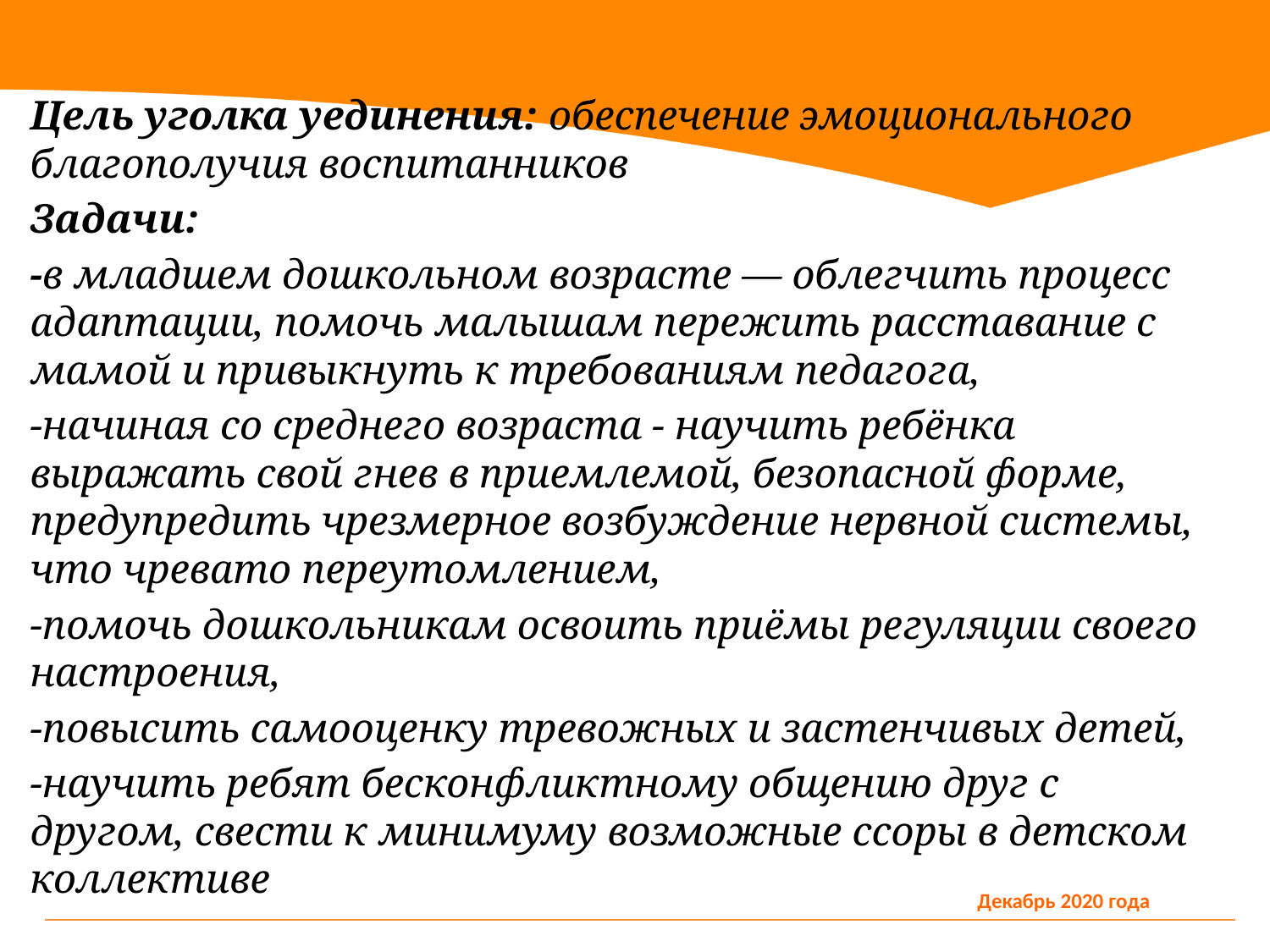

Цель уголка уединения: обеспечение эмоционального благополучия воспитанников
Задачи:
-в младшем дошкольном возрасте — облегчить процесс адаптации, помочь малышам пережить расставание с мамой и привыкнуть к требованиям педагога,
-начиная со среднего возраста - научить ребёнка выражать свой гнев в приемлемой, безопасной форме, предупредить чрезмерное возбуждение нервной системы, что чревато переутомлением,
-помочь дошкольникам освоить приёмы регуляции своего настроения,
-повысить самооценку тревожных и застенчивых детей,
-научить ребят бесконфликтному общению друг с другом, свести к минимуму возможные ссоры в детском коллективе

Декабрь 2020 года